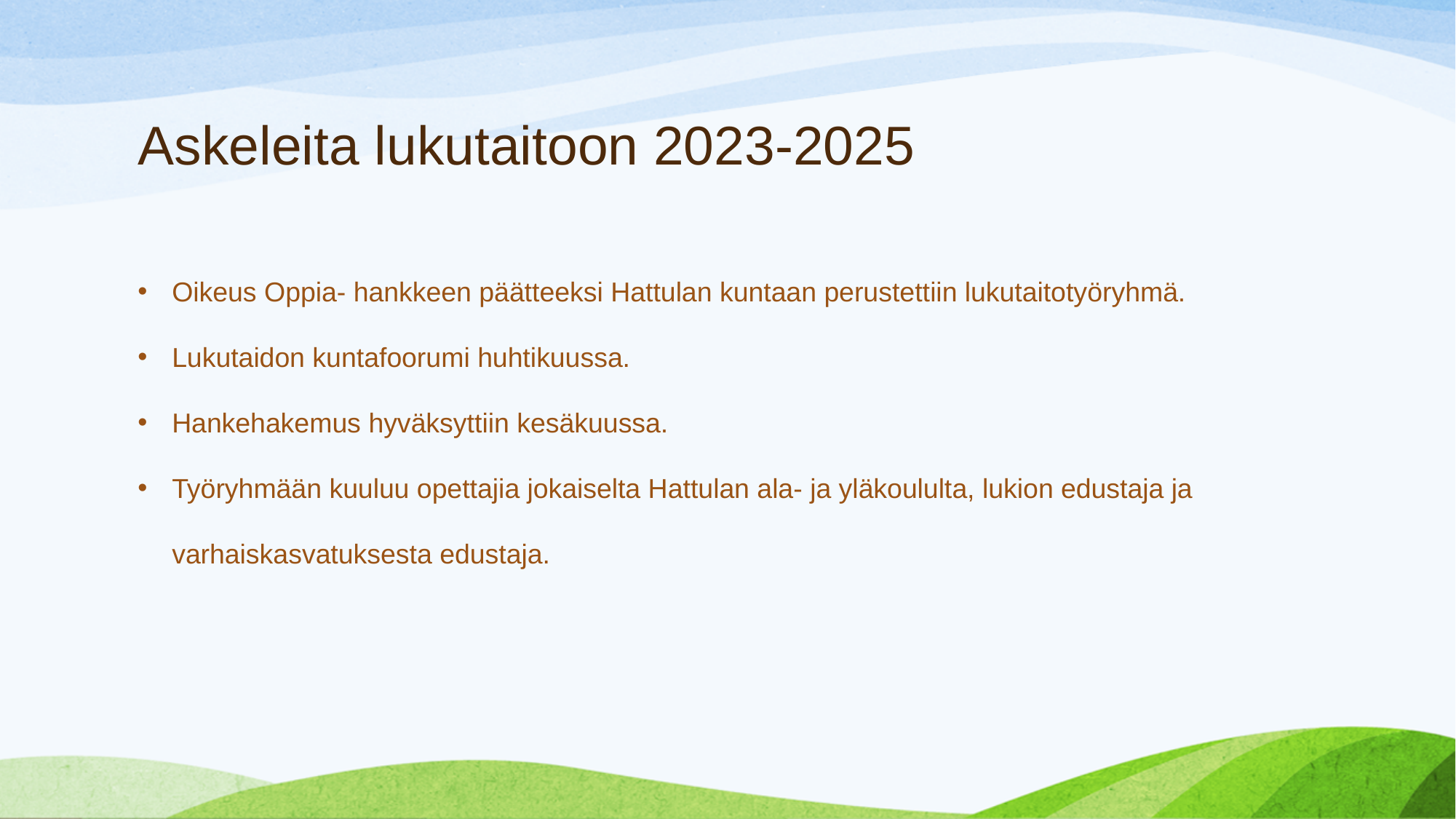

# Askeleita lukutaitoon 2023-2025
Oikeus Oppia- hankkeen päätteeksi Hattulan kuntaan perustettiin lukutaitotyöryhmä.
Lukutaidon kuntafoorumi huhtikuussa.
Hankehakemus hyväksyttiin kesäkuussa.
Työryhmään kuuluu opettajia jokaiselta Hattulan ala- ja yläkoululta, lukion edustaja ja varhaiskasvatuksesta edustaja.